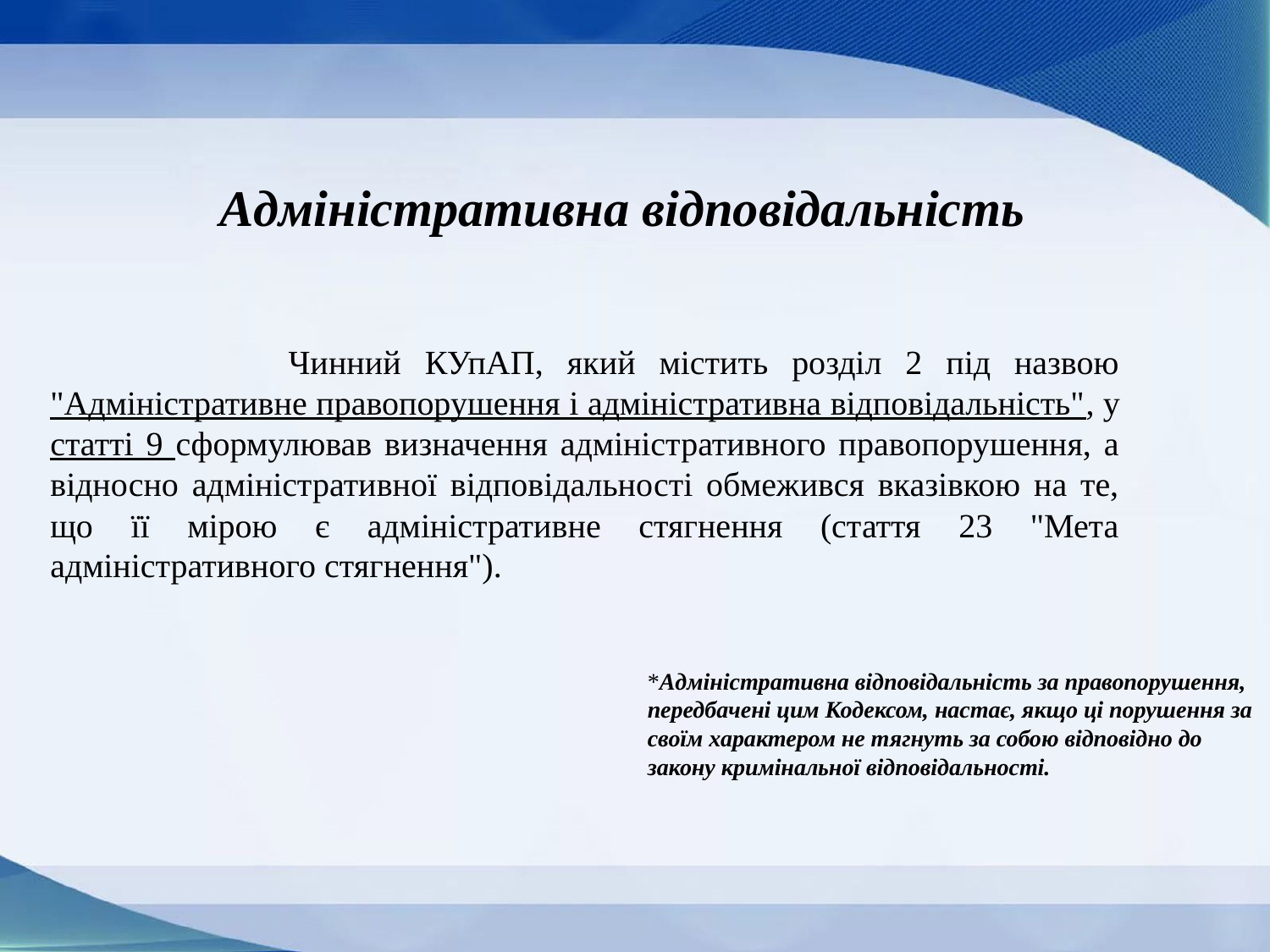

# Адміністративна відповідальність
          Чинний КУпАП, який містить розділ 2 під назвою "Адміністративне правопорушення і адміністративна відповідальність", у статті 9 сформулював визначення адміністративного правопорушення, а відносно адміністративної відповідальності обмежився вказівкою на те, що її мірою є адміністративне стягнення (стаття 23 "Мета адміністративного стягнення").
*Адміністративна відповідальність за правопорушення, передбачені цим Кодексом, настає, якщо ці порушення за своїм характером не тягнуть за собою відповідно до закону кримінальної відповідальності.